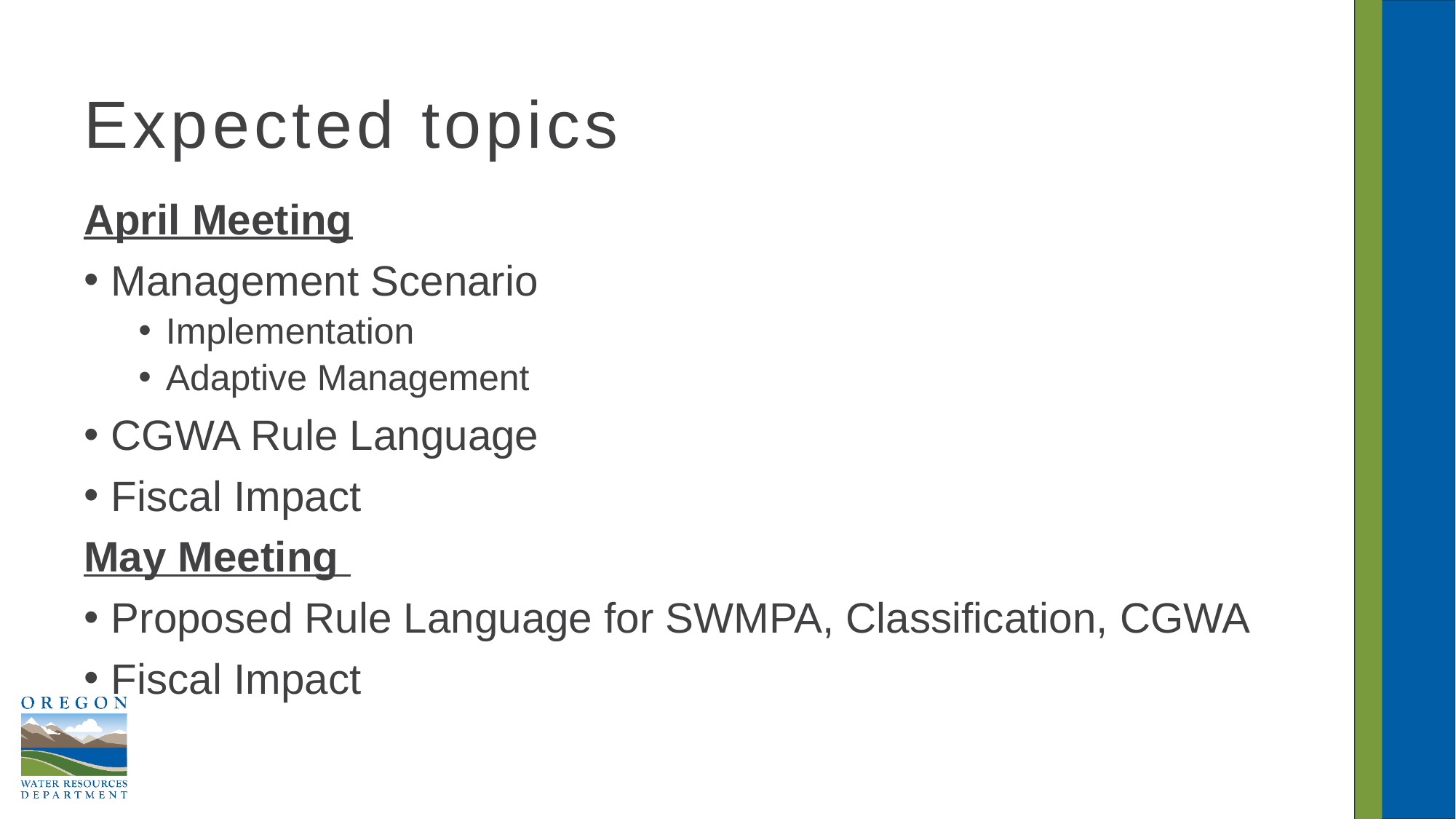

# Expected topics
April Meeting
Management Scenario
Implementation
Adaptive Management
CGWA Rule Language
Fiscal Impact
May Meeting
Proposed Rule Language for SWMPA, Classification, CGWA
Fiscal Impact